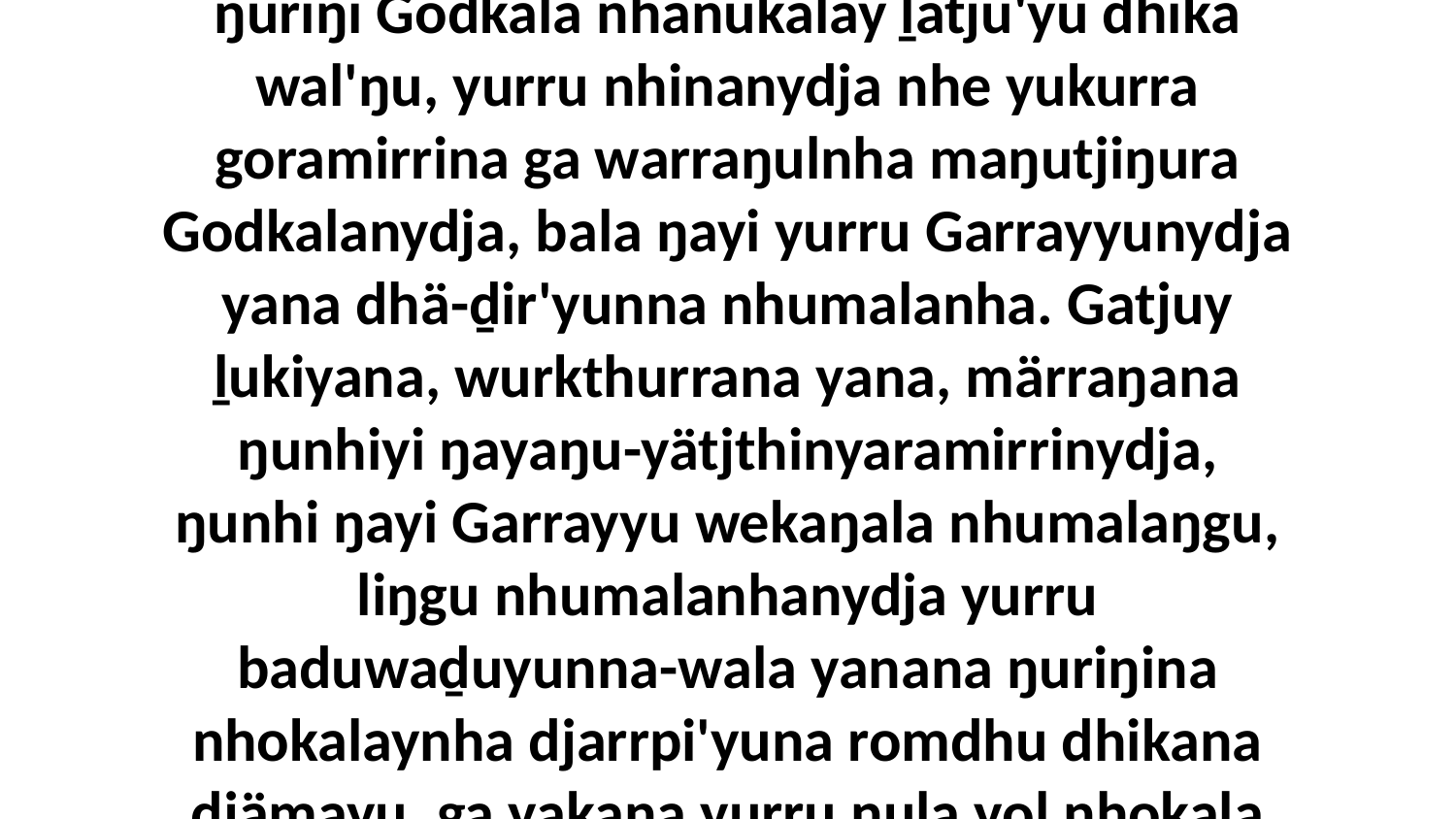

16 Nhumanydja bini ŋunhi dhaṯthunminya ŋuriŋi Godkala nhanukalay ḻatju'yu dhika wal'ŋu, yurru nhinanydja nhe yukurra goramirrina ga warraŋulnha maŋutjiŋura Godkalanydja, bala ŋayi yurru Garrayyunydja yana dhä-ḏir'yunna nhumalanha. Gatjuy ḻukiyana, wurkthurrana yana, märraŋana ŋunhiyi ŋayaŋu-yätjthinyaramirrinydja, ŋunhi ŋayi Garrayyu wekaŋala nhumalaŋgu, liŋgu nhumalanhanydja yurru baduwaḏuyunna-wala yanana ŋuriŋina nhokalaynha djarrpi'yuna romdhu dhikana djämayu, ga yakana yurru ŋula yol nhokala märr-ŋal'yundja biyapul.